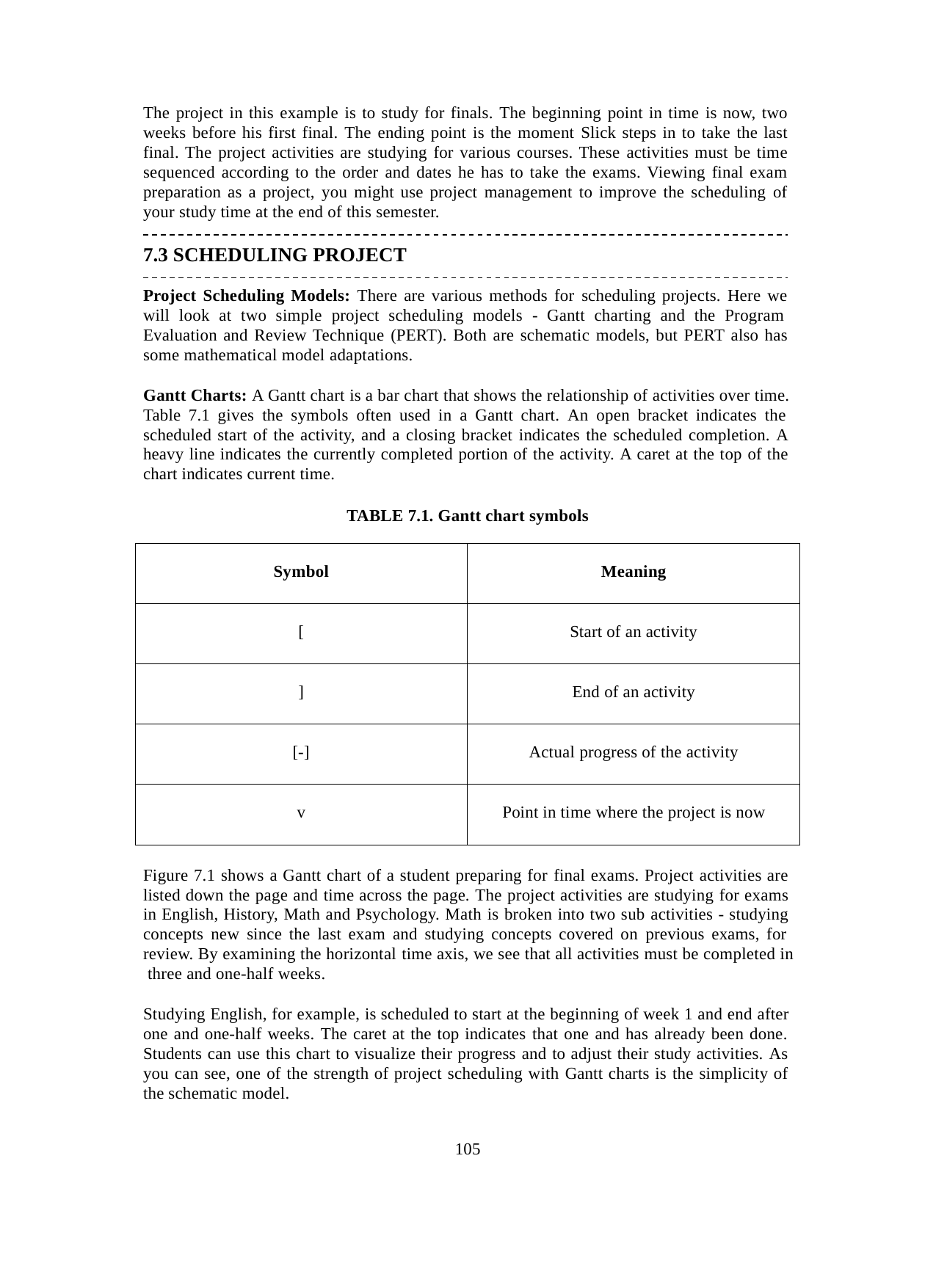

The project in this example is to study for finals. The beginning point in time is now, two  weeks before his first final. The ending point is the moment Slick steps in to take the last  final. The project activities are studying for various courses. These activities must be time  sequenced according to the order and dates he has to take the exams. Viewing final exam  preparation as a project, you might use project management to improve the scheduling of  your study time at the end of this semester.

7.3 SCHEDULING PROJECT

Project Scheduling Models: There are various methods for scheduling projects. Here we  will look at two simple project scheduling models - Gantt charting and the Program  Evaluation and Review Technique (PERT). Both are schematic models, but PERT also has  some mathematical model adaptations.

Gantt Charts: A Gantt chart is a bar chart that shows the relationship of activities over time.  Table 7.1 gives the symbols often used in a Gantt chart. An open bracket indicates the  scheduled start of the activity, and a closing bracket indicates the scheduled completion. A  heavy line indicates the currently completed portion of the activity. A caret at the top of the  chart indicates current time.

TABLE 7.1. Gantt chart symbols

| Symbol | Meaning |
| --- | --- |
| [ | Start of an activity |
| ] | End of an activity |
| [-] | Actual progress of the activity |
| v | Point in time where the project is now |
Figure 7.1 shows a Gantt chart of a student preparing for final exams. Project activities are  listed down the page and time across the page. The project activities are studying for exams  in English, History, Math and Psychology. Math is broken into two sub activities - studying  concepts new since the last exam and studying concepts covered on previous exams, for  review. By examining the horizontal time axis, we see that all activities must be completed in  three and one-half weeks.

Studying English, for example, is scheduled to start at the beginning of week 1 and end after  one and one-half weeks. The caret at the top indicates that one and has already been done.  Students can use this chart to visualize their progress and to adjust their study activities. As  you can see, one of the strength of project scheduling with Gantt charts is the simplicity of  the schematic model.
105